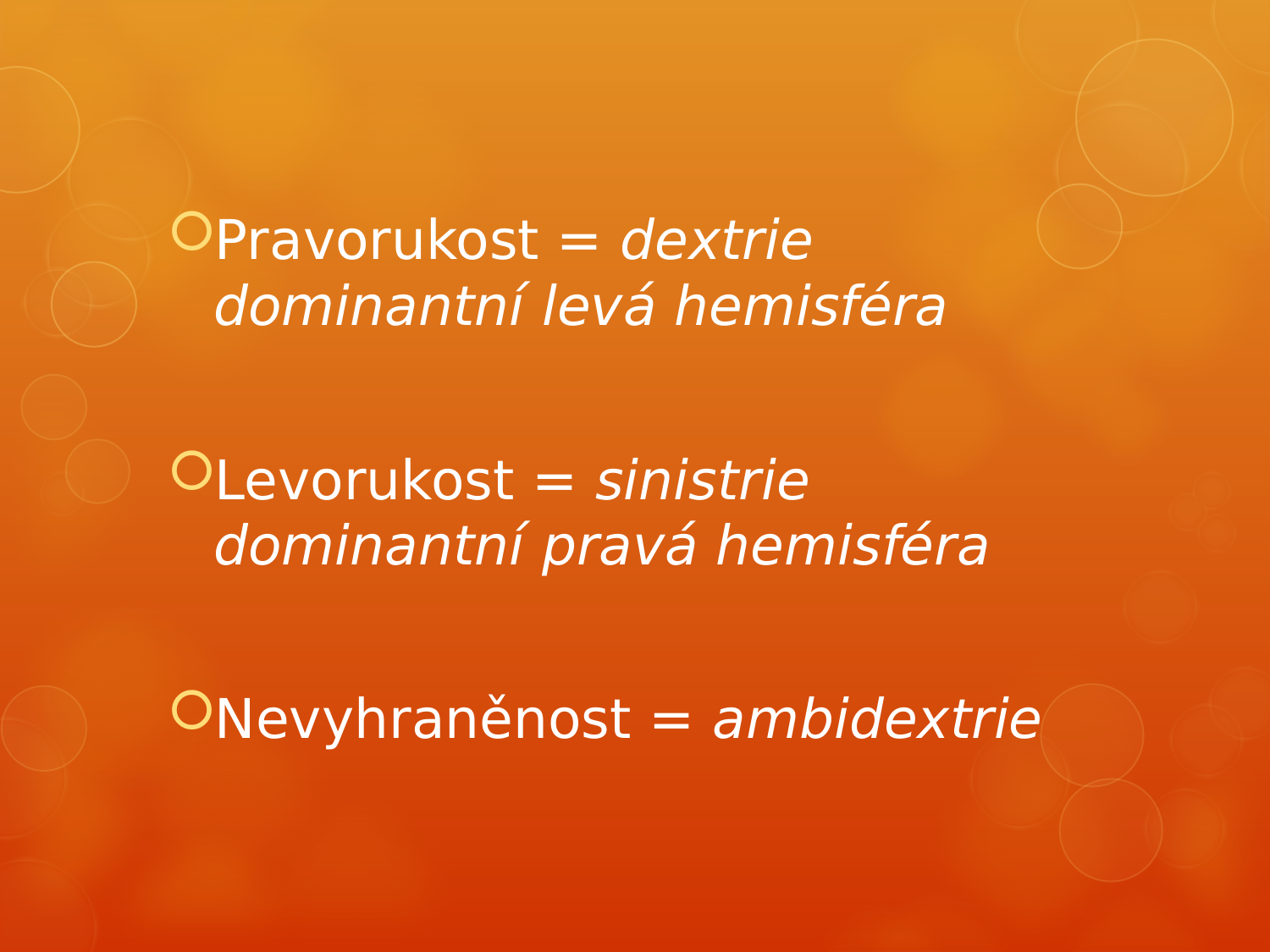

#
Pravorukost = dextrie dominantní levá hemisféra

Levorukost = sinistrie dominantní pravá hemisféra

Nevyhraněnost = ambidextrie